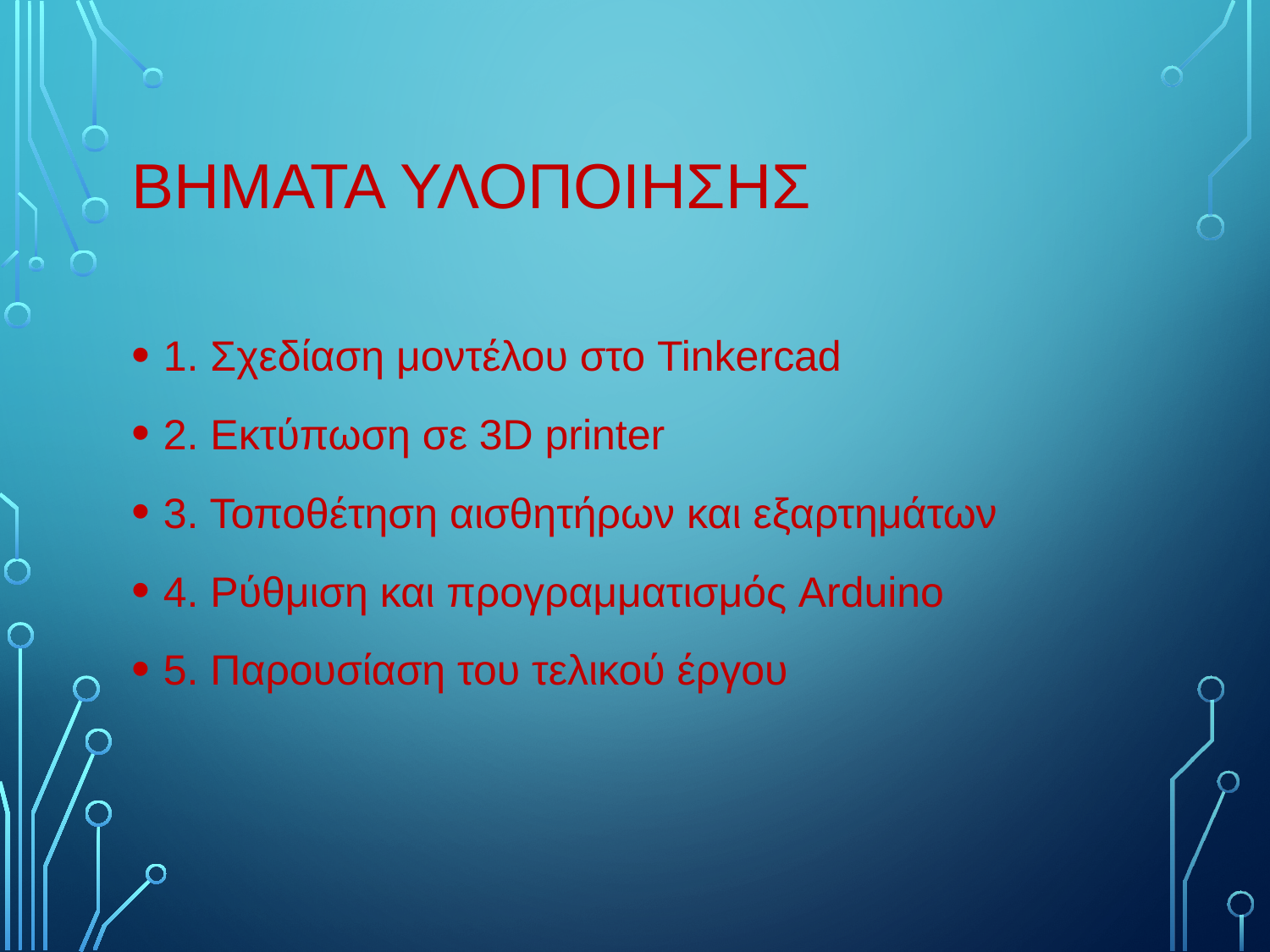

# Βηματα Υλοποιησης
1. Σχεδίαση μοντέλου στο Tinkercad
2. Εκτύπωση σε 3D printer
3. Τοποθέτηση αισθητήρων και εξαρτημάτων
4. Ρύθμιση και προγραμματισμός Arduino
5. Παρουσίαση του τελικού έργου